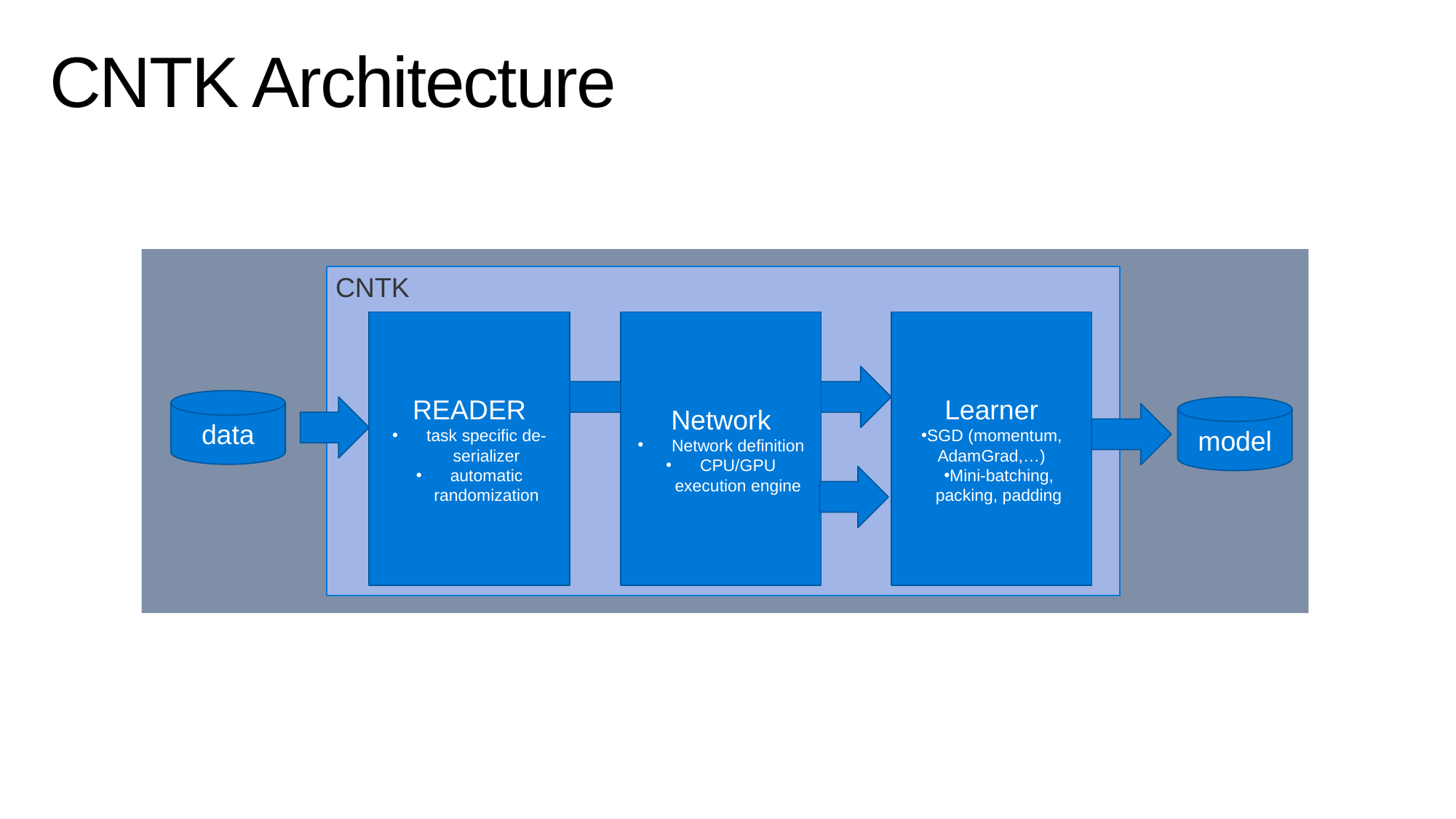

# CNTK Architecture

CNTK

Learner
SGD (momentum, AdamGrad,…)
Mini-batching, packing, padding
Network
Network definition
CPU/GPU execution engine
READER
task specific de-serializer
automatic randomization

data

model